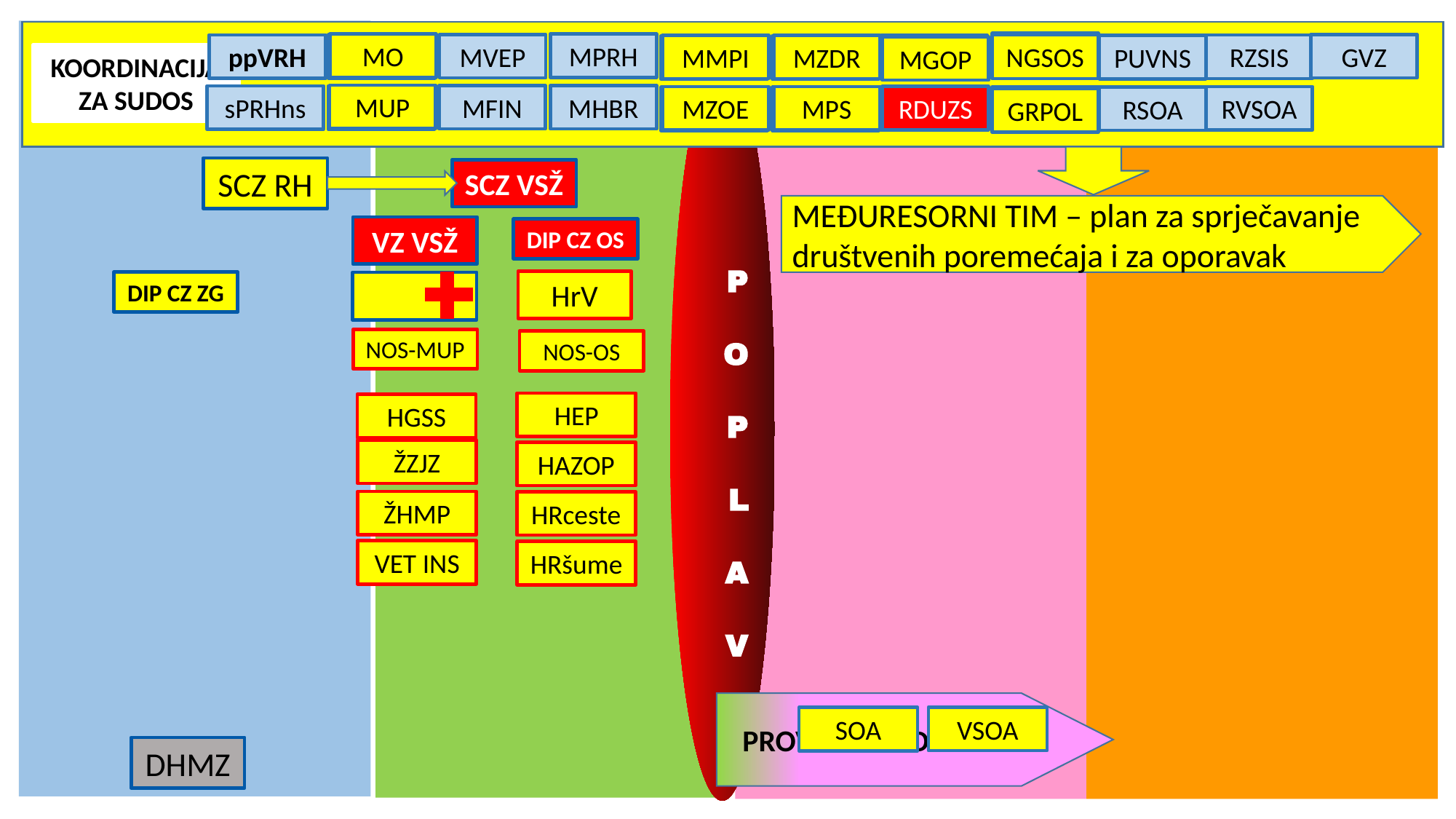

KOORDINACIJA ZA SUDOS

NGSOS
MPRH
MVEP
GVZ
MO
ppVRH
RZSIS
MINGO
PUVNS
MPPI
MZDR
MFIN
MHBR
MUP
sPRHns
RVSOA
RDUZS
RSOA
GRPOL
MZOE
MPP
MO
MMPI
MZDR
MUP
RDUZS
MZOE
MPS
MGOP
NGSOS
GRPOL

P

O

P

L

A

V

A

SCZ RH

SCZ VSŽ
VZ VSŽ
DIP CZ OS
HrV

NOS-MUP
NOS-OS
HEP
HAZOP
HRceste
HRšume
ŽZJZ
ŽHMP
VET INS
HGSS
MEĐURESORNI TIM – plan za sprječavanje društvenih poremećaja i za oporavak
DIP CZ ZG

PROVEDBA ODGOVORA
VSOA
SOA
DHMZ